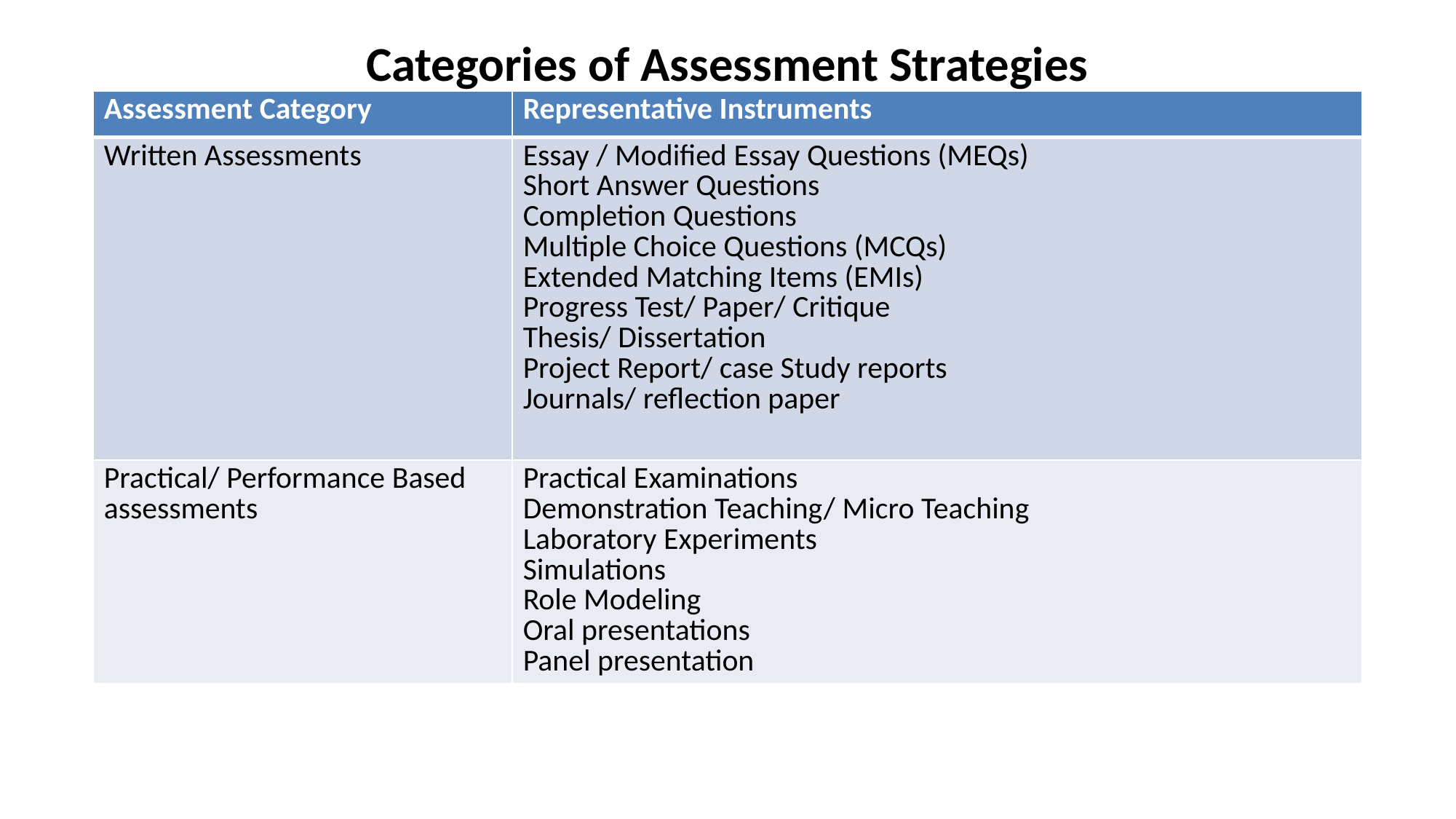

# Categories of Assessment Strategies
| Assessment Category | Representative Instruments |
| --- | --- |
| Written Assessments | Essay / Modified Essay Questions (MEQs) Short Answer Questions Completion Questions Multiple Choice Questions (MCQs) Extended Matching Items (EMIs) Progress Test/ Paper/ Critique Thesis/ Dissertation Project Report/ case Study reports Journals/ reflection paper |
| Practical/ Performance Based assessments | Practical Examinations Demonstration Teaching/ Micro Teaching Laboratory Experiments Simulations Role Modeling Oral presentations Panel presentation |